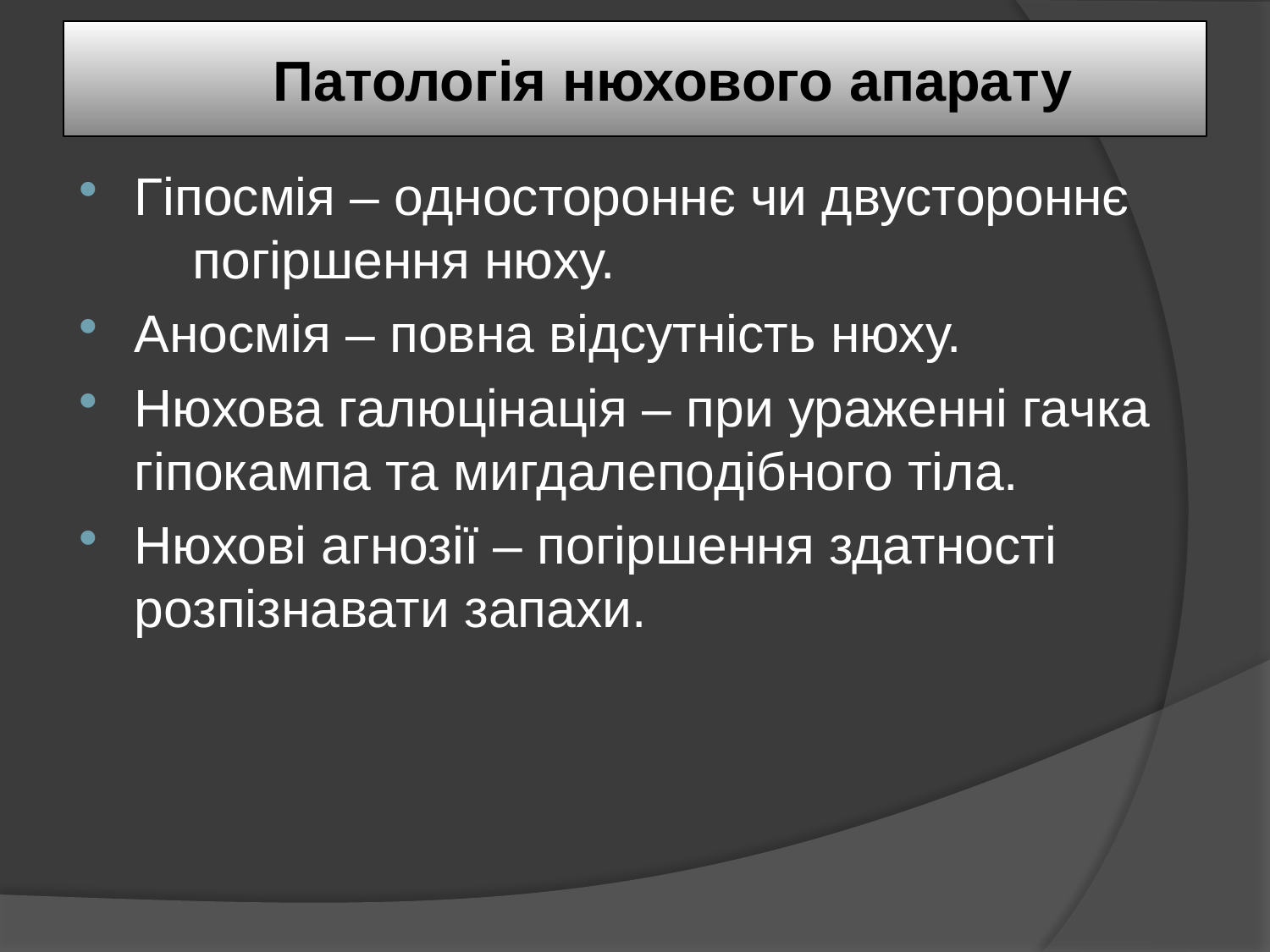

# Патологія нюхового апарату
Гіпосмія – одностороннє чи двустороннє         погіршення нюху.
Аносмія – повна відсутність нюху.
Нюхова галюцінація – при ураженні гачка гіпокампа та мигдалеподібного тіла.
Нюхові агнозії – погіршення здатності розпізнавати запахи.